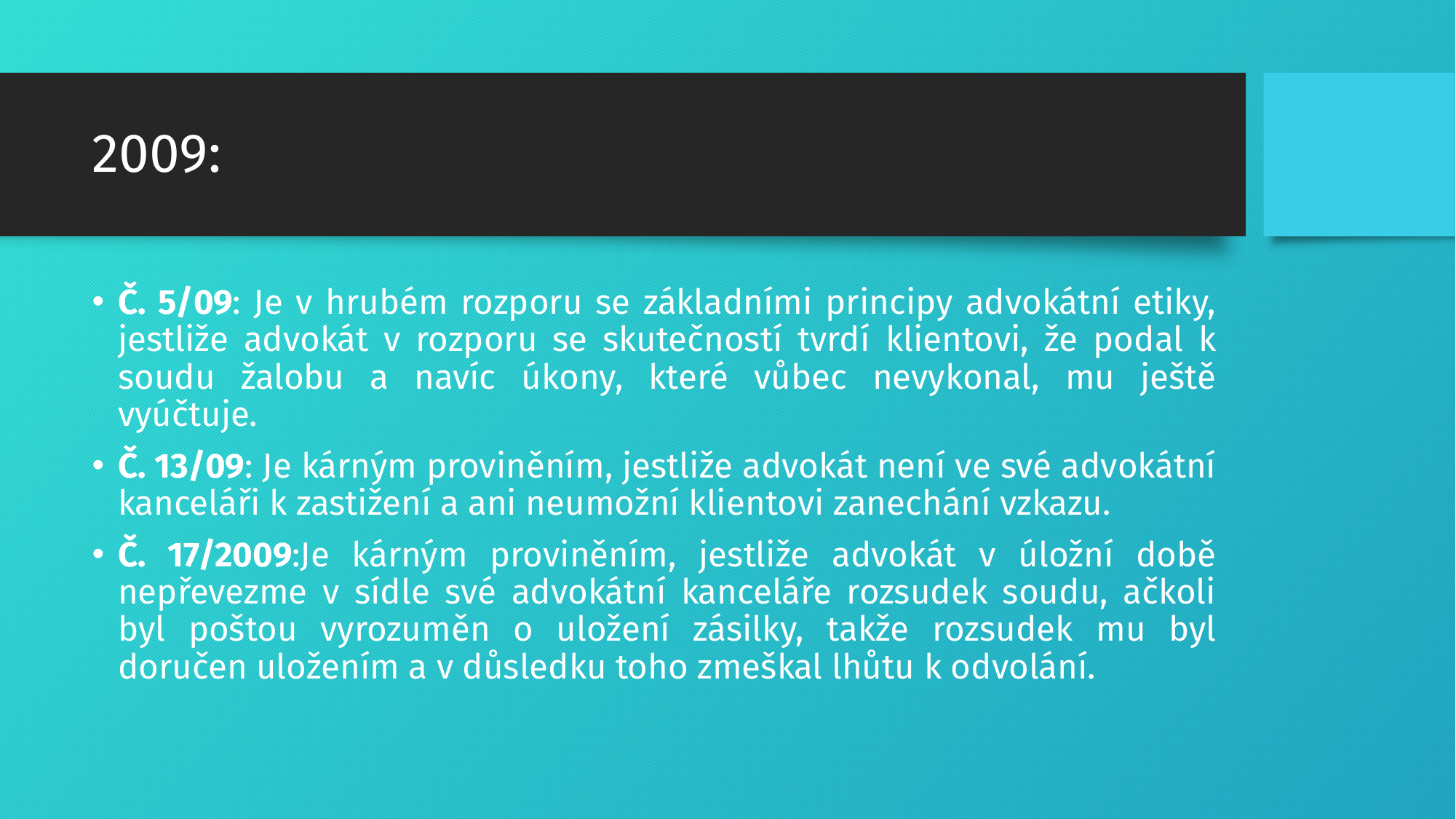

# 2009:
Č. 5/09: Je v hrubém rozporu se základními principy advokátní etiky, jestliže advokát v rozporu se skutečností tvrdí klientovi, že podal k soudu žalobu a navíc úkony, které vůbec nevykonal, mu ještě vyúčtuje.
Č. 13/09: Je kárným proviněním, jestliže advokát není ve své advokátní kanceláři k zastižení a ani neumožní klientovi zanechání vzkazu.
Č. 17/2009:Je kárným proviněním, jestliže advokát v úložní době nepřevezme v sídle své advokátní kanceláře rozsudek soudu, ačkoli byl poštou vyrozuměn o uložení zásilky, takže rozsudek mu byl doručen uložením a v důsledku toho zmeškal lhůtu k odvolání.